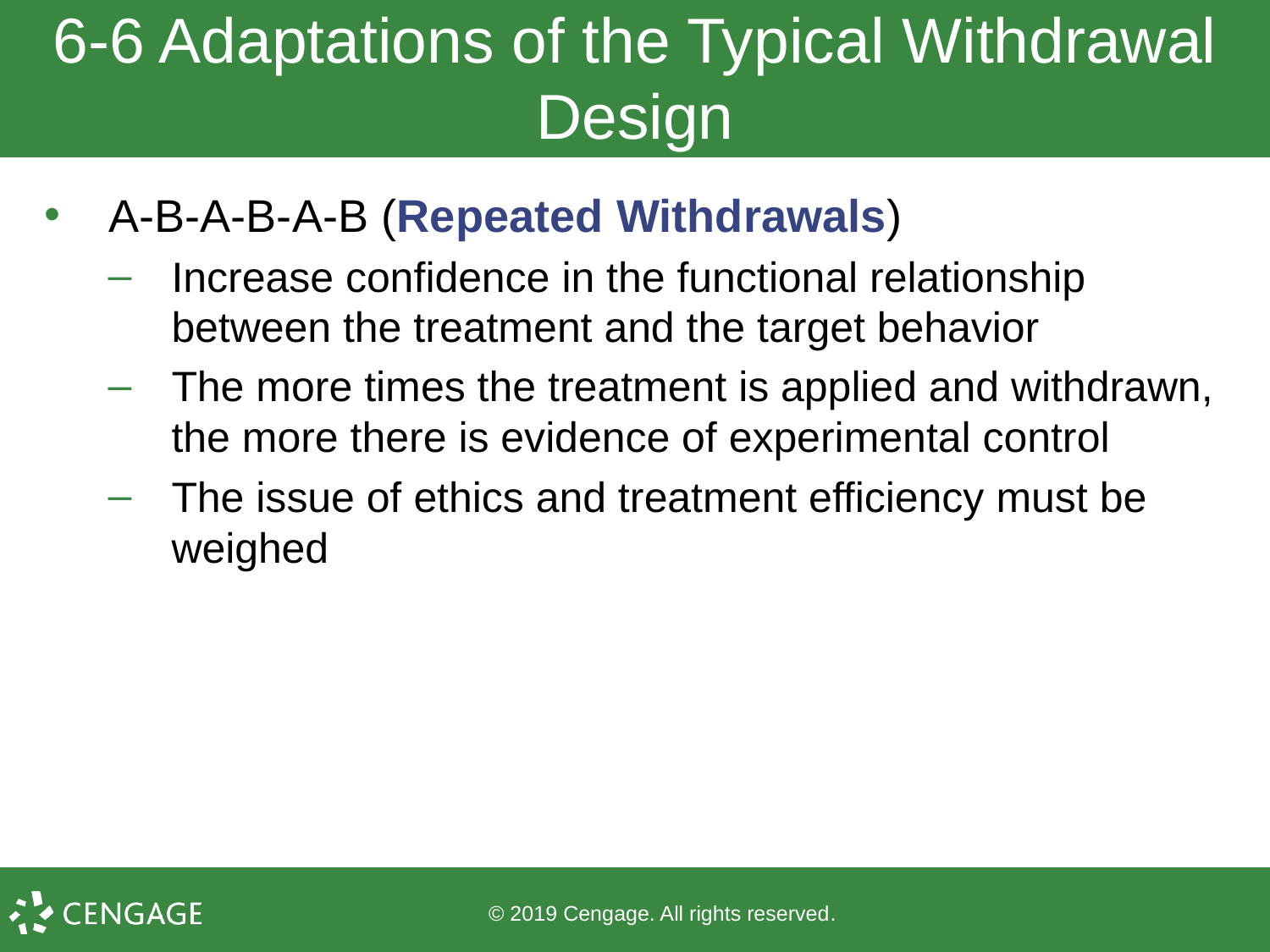

# 6-6 Adaptations of the Typical Withdrawal Design
A-B-A-B-A-B (Repeated Withdrawals)
Increase confidence in the functional relationship between the treatment and the target behavior
The more times the treatment is applied and withdrawn, the more there is evidence of experimental control
The issue of ethics and treatment efficiency must be weighed